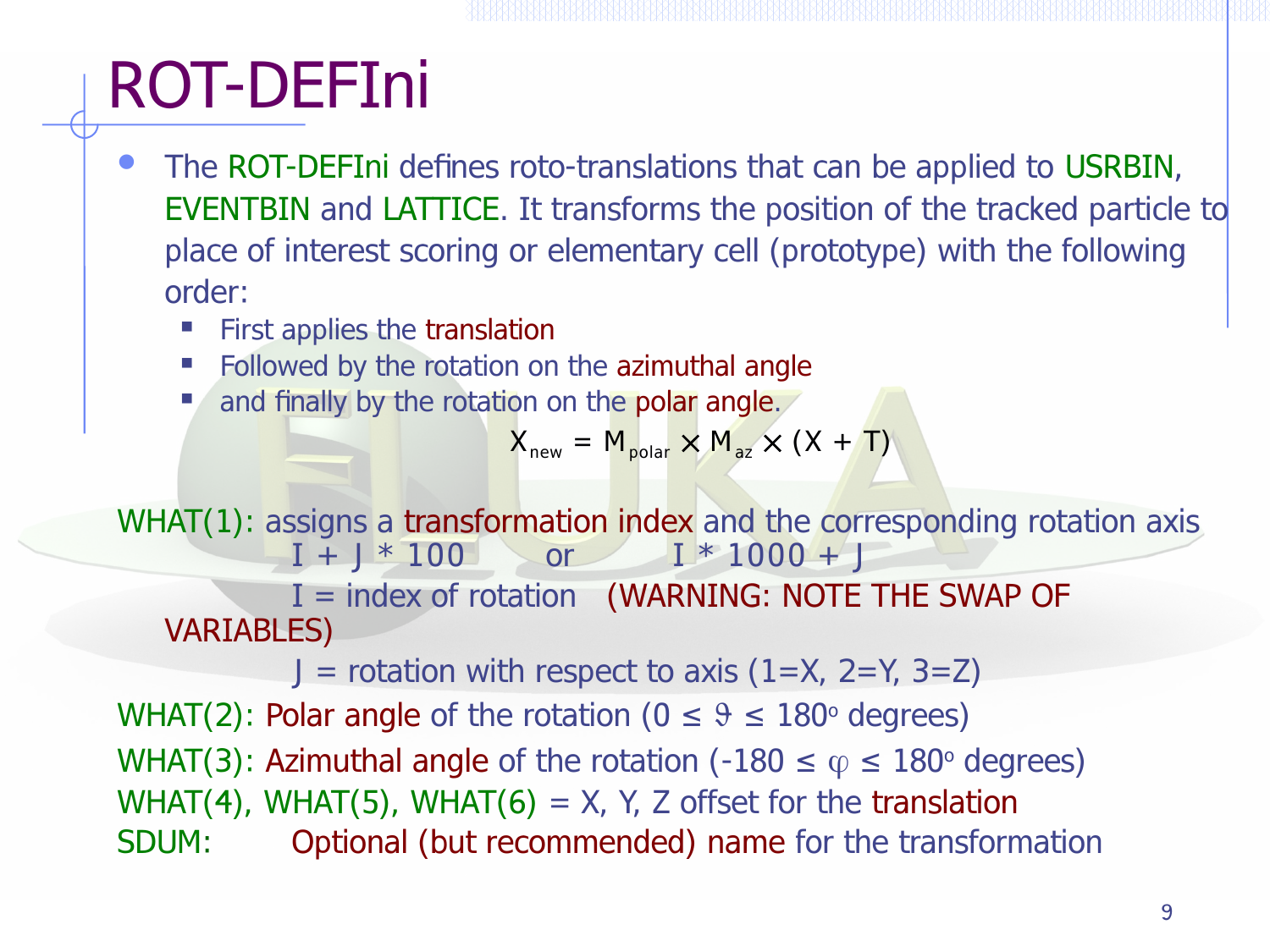

# ROT-DEFIni
The ROT-DEFIni defines roto-translations that can be applied to USRBIN, EVENTBIN and LATTICE. It transforms the position of the tracked particle to place of interest scoring or elementary cell (prototype) with the following order:
First applies the translation
Followed by the rotation on the azimuthal angle
and finally by the rotation on the polar angle.
Xnew = Mpolar × Maz × (X + T)

WHAT(1): assigns a transformation index and the corresponding rotation axis	I + J * 100	or	I * 1000 + J
		I = index of rotation   (WARNING: NOTE THE SWAP OF VARIABLES)
		J = rotation with respect to axis (1=X, 2=Y, 3=Z)
WHAT(2): Polar angle of the rotation (0 ≤ ϑ ≤ 180o degrees)
WHAT(3): Azimuthal angle of the rotation (-180 ≤ ϕ ≤ 180o degrees)
WHAT(4), WHAT(5), WHAT(6) = X, Y, Z offset for the translation
SDUM:	Optional (but recommended) name for the transformation
9